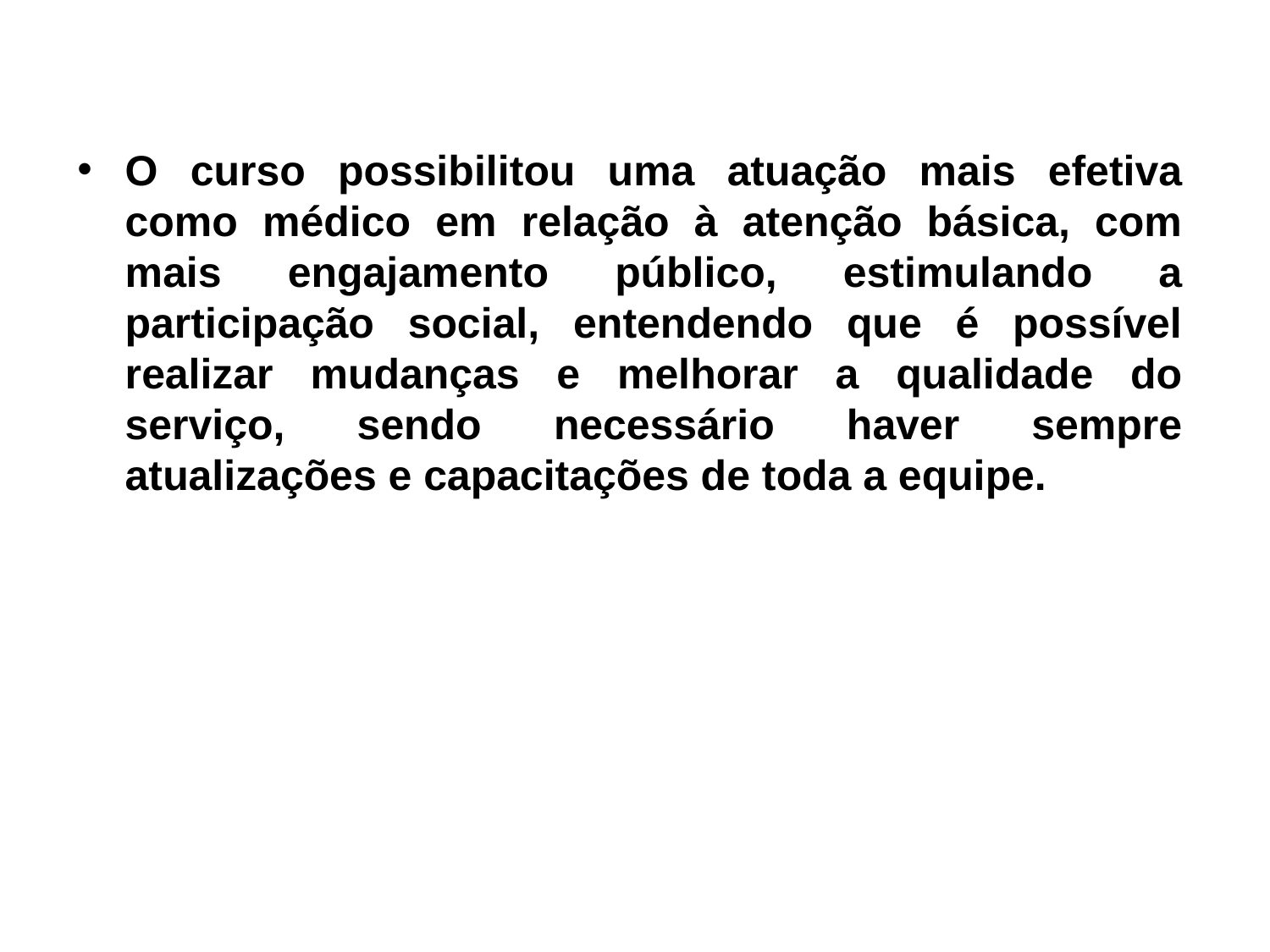

O curso possibilitou uma atuação mais efetiva como médico em relação à atenção básica, com mais engajamento público, estimulando a participação social, entendendo que é possível realizar mudanças e melhorar a qualidade do serviço, sendo necessário haver sempre atualizações e capacitações de toda a equipe.